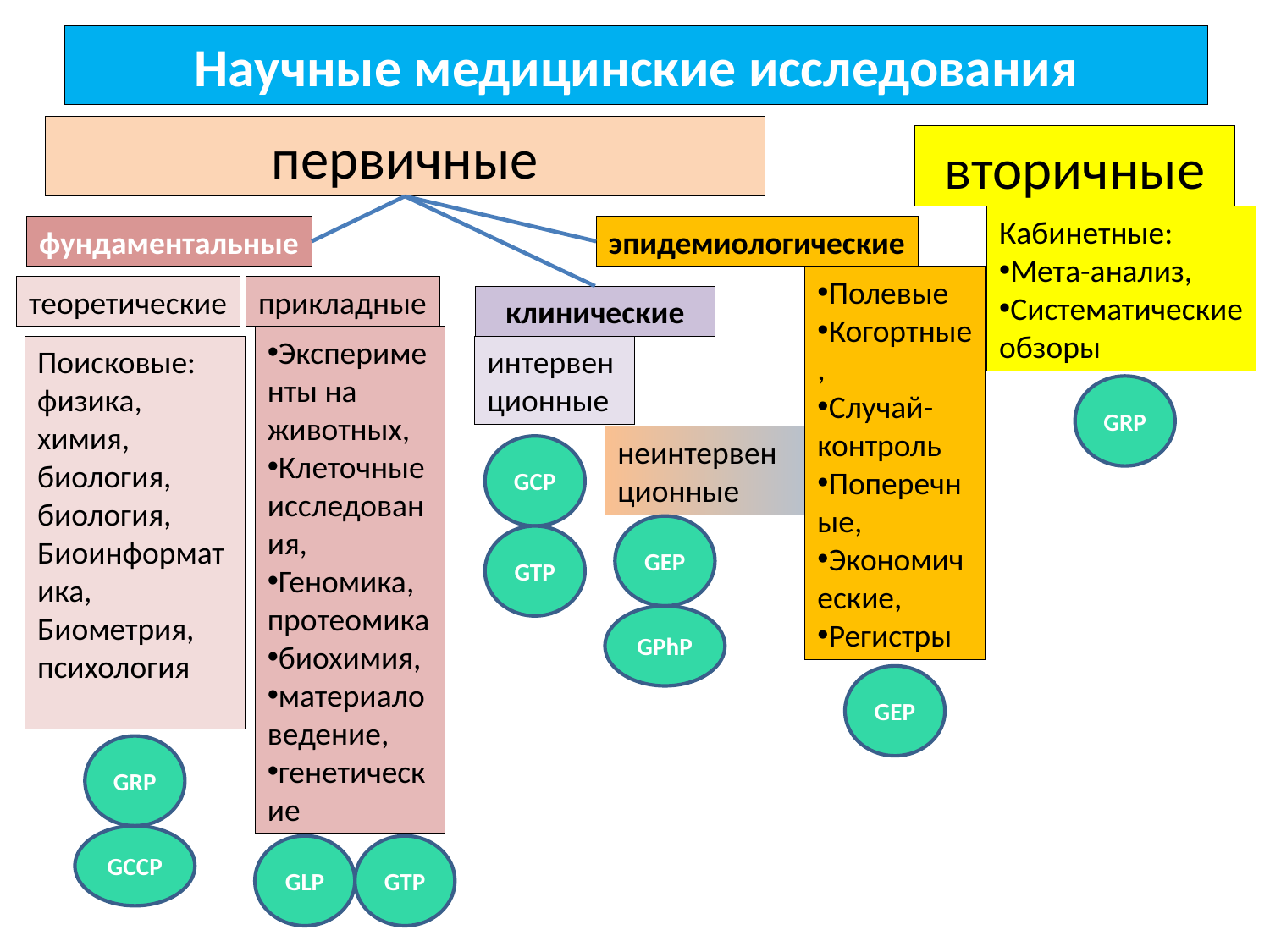

# Научные медицинские исследования
первичные
вторичные
Кабинетные:
Мета-анализ,
Систематические
обзоры
фундаментальные
эпидемиологические
Полевые
Когортные,
Случай-контроль
Поперечные,
Экономические,
Регистры
теоретические
прикладные
клинические
Эксперименты на животных,
Клеточные исследования,
Геномика, протеомика
биохимия,
материаловедение,
генетические
Поисковые:
физика, химия, биология, биология,
Биоинформатика,
Биометрия,
психология

интервенционные
GRP
неинтервенционные
GCP
GEP
GTP
GPhP
GEP
GRP
GCCP
GLP
GTP